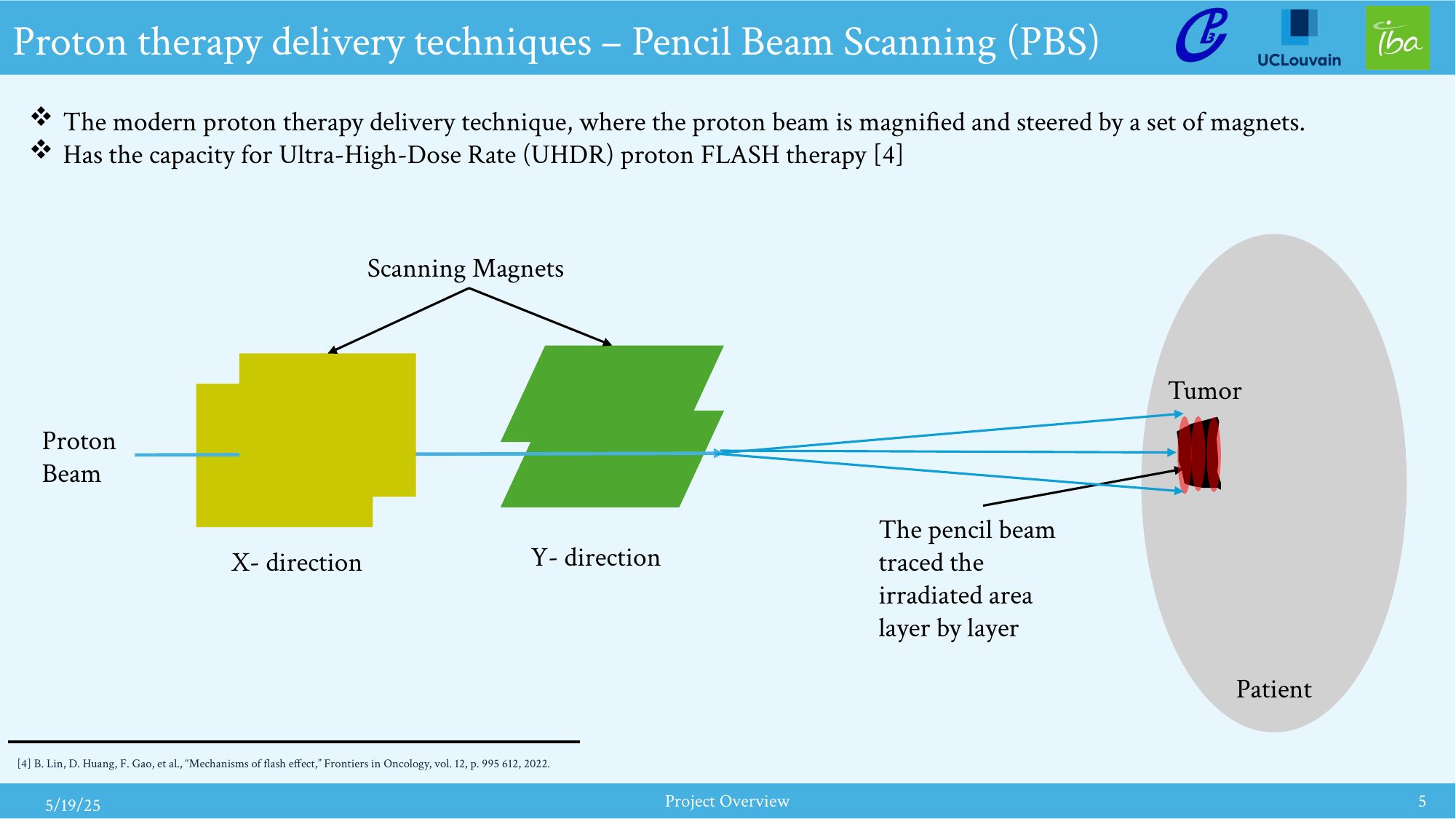

Proton therapy delivery techniques – Pencil Beam Scanning (PBS)
The modern proton therapy delivery technique, where the proton beam is magnified and steered by a set of magnets.
Has the capacity for Ultra-High-Dose Rate (UHDR) proton FLASH therapy [4]

Scanning Magnets

Tumor

Proton
Beam

The pencil beam traced the irradiated area layer by layer
Y- direction
X- direction
Patient
[4] B. Lin, D. Huang, F. Gao, et al., “Mechanisms of flash effect,” Frontiers in Oncology, vol. 12, p. 995 612, 2022.
5
Project Overview
5/19/25